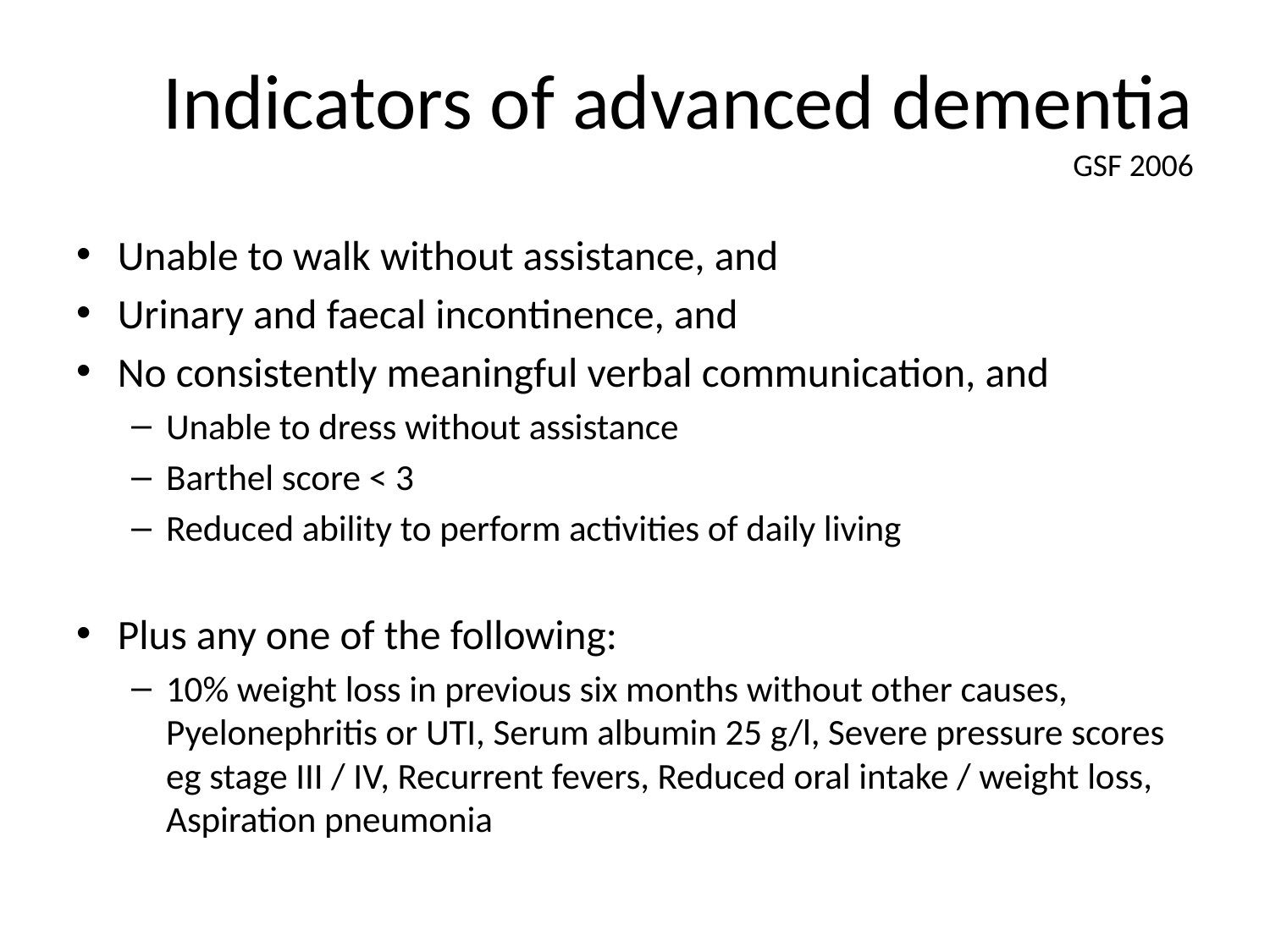

# Indicators of advanced dementia GSF 2006
Unable to walk without assistance, and
Urinary and faecal incontinence, and
No consistently meaningful verbal communication, and
Unable to dress without assistance
Barthel score < 3
Reduced ability to perform activities of daily living

Plus any one of the following:
10% weight loss in previous six months without other causes, Pyelonephritis or UTI, Serum albumin 25 g/l, Severe pressure scores eg stage III / IV, Recurrent fevers, Reduced oral intake / weight loss, Aspiration pneumonia